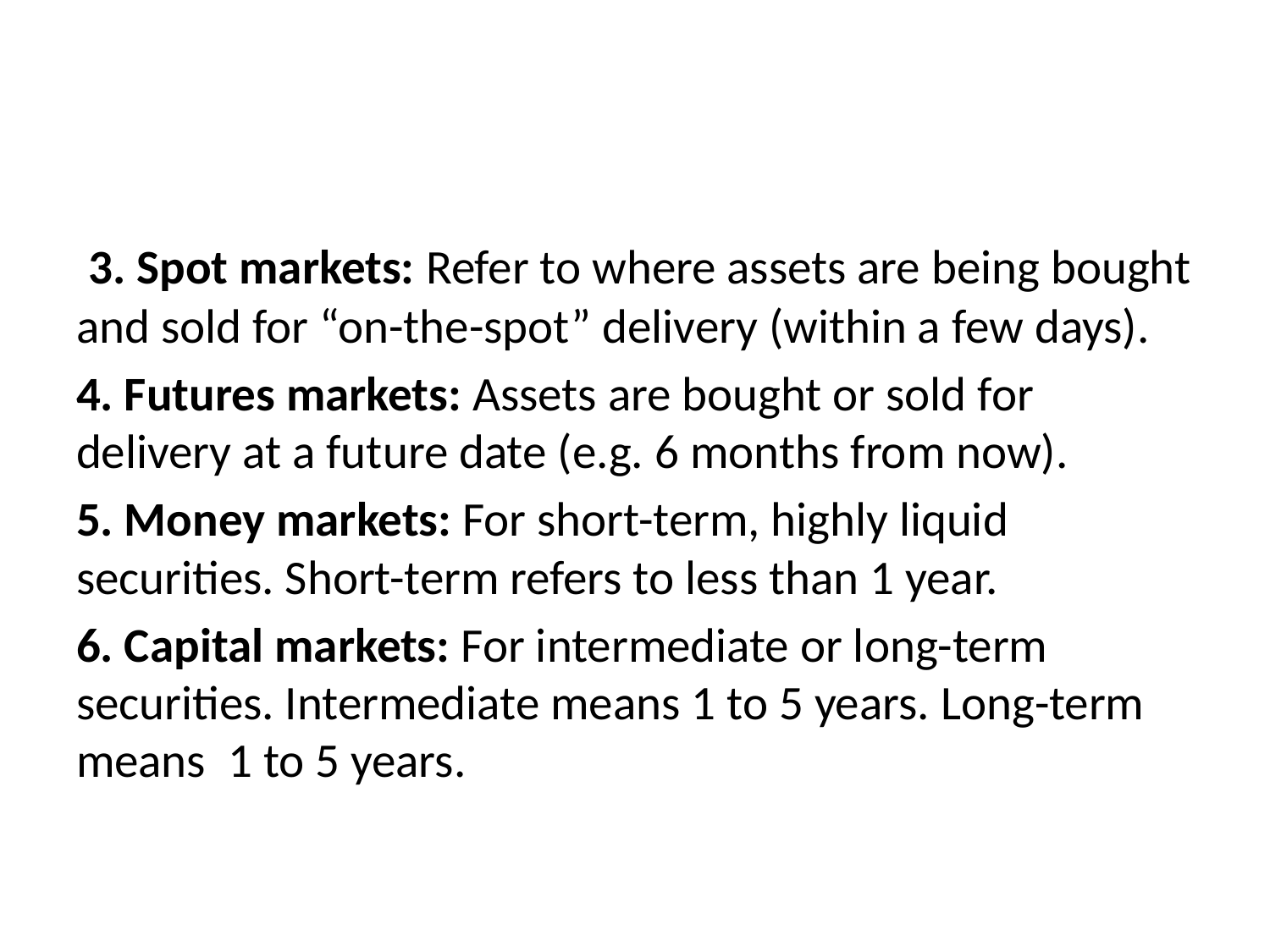

#
 3. Spot markets: Refer to where assets are being bought and sold for “on-the-spot” delivery (within a few days).
4. Futures markets: Assets are bought or sold for delivery at a future date (e.g. 6 months from now).
5. Money markets: For short-term, highly liquid securities. Short-term refers to less than 1 year.
6. Capital markets: For intermediate or long-term securities. Intermediate means 1 to 5 years. Long-term means  1 to 5 years.